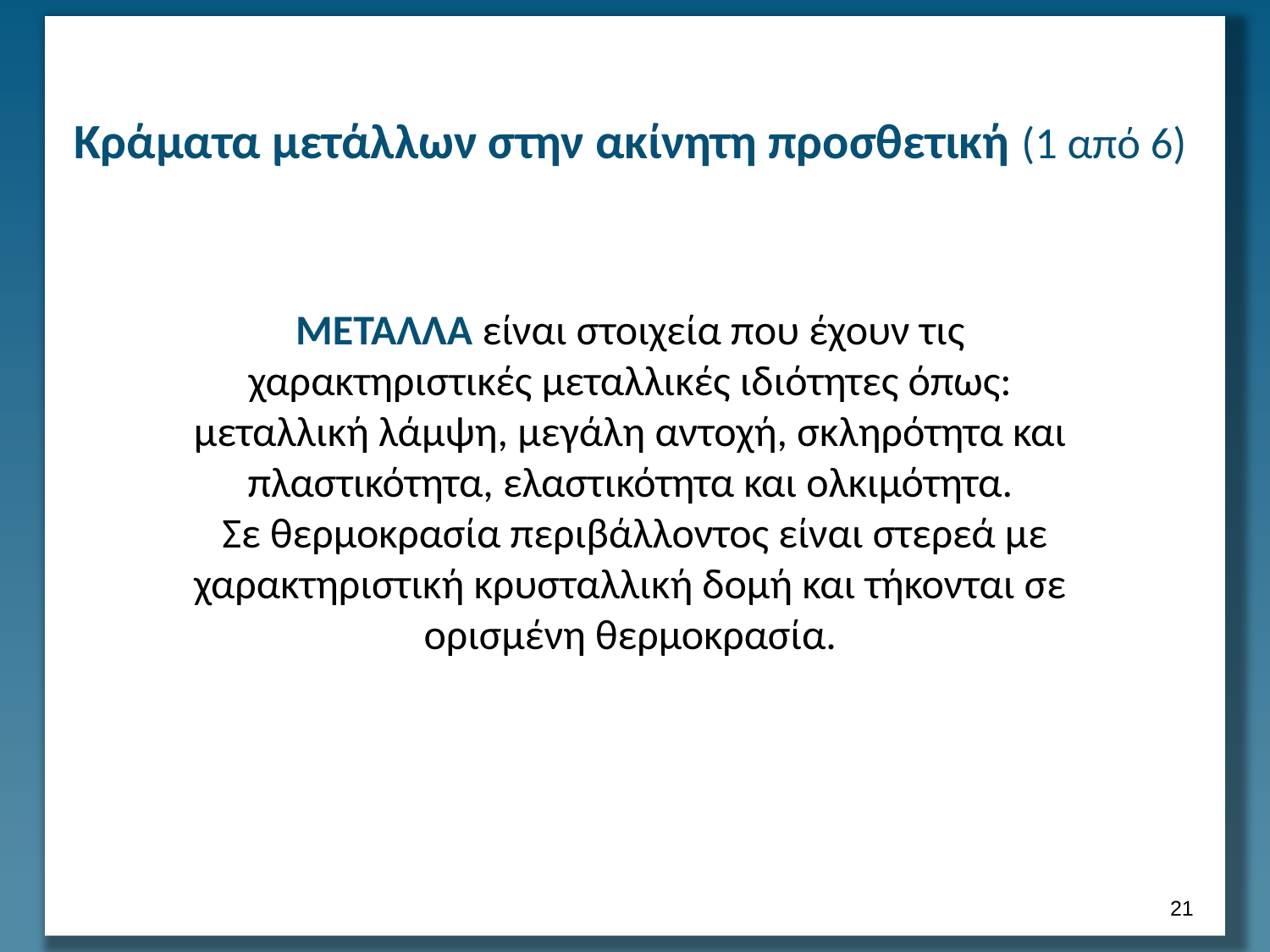

# Κράματα μετάλλων στην ακίνητη προσθετική (1 από 6)
ΜΕΤΑΛΛΑ είναι στοιχεία που έχουν τις χαρακτηριστικές μεταλλικές ιδιότητες όπως: μεταλλική λάμψη, μεγάλη αντοχή, σκληρότητα και πλαστικότητα, ελαστικότητα και ολκιμότητα.
 Σε θερμοκρασία περιβάλλοντος είναι στερεά με χαρακτηριστική κρυσταλλική δομή και τήκονται σε ορισμένη θερμοκρασία.
21